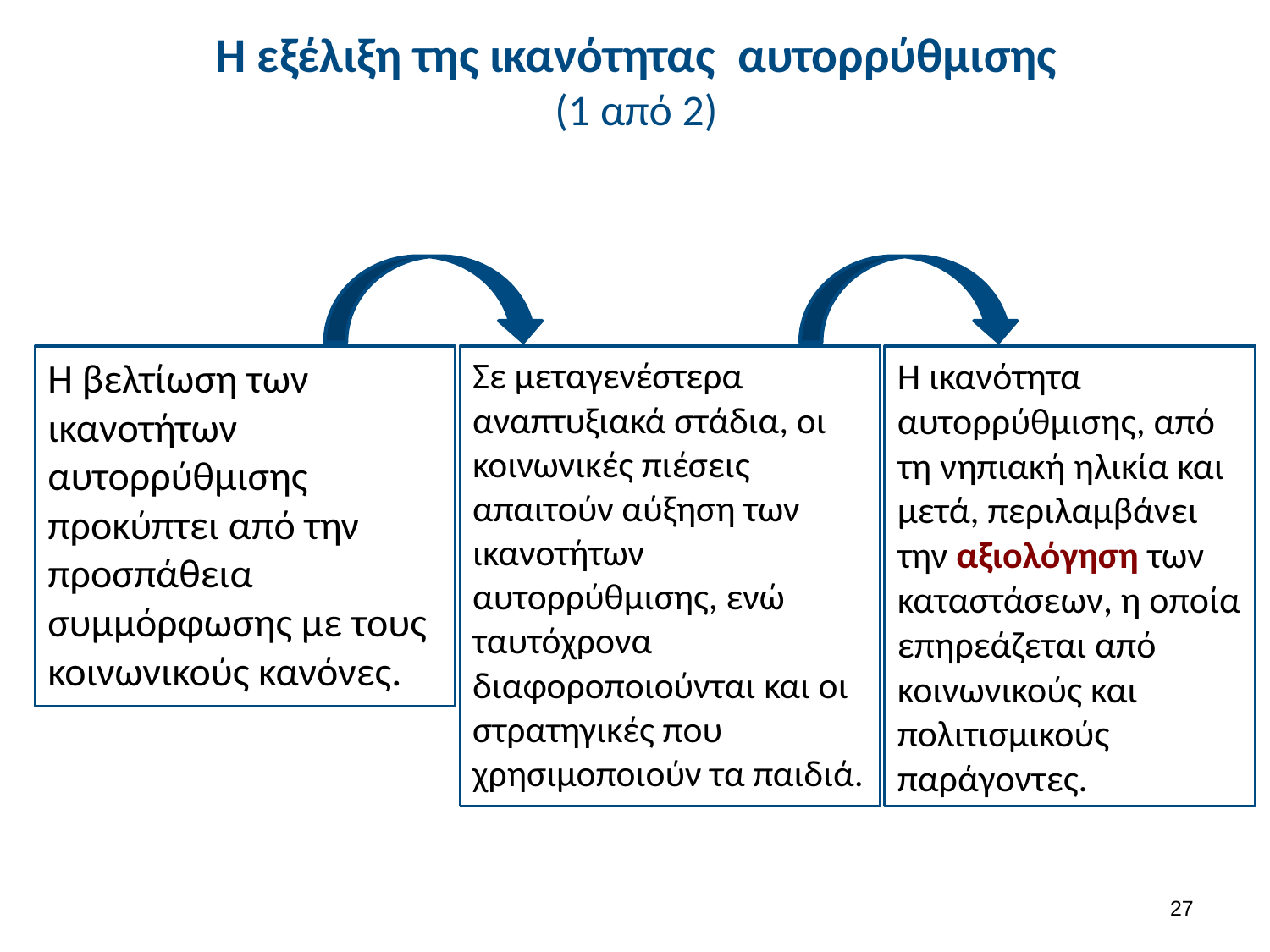

# Η εξέλιξη της ικανότητας  αυτορρύθμισης (1 από 2)

Η βελτίωση των ικανοτήτων αυτορρύθμισης προκύπτει από την προσπάθεια συμμόρφωσης με τους κοινωνικούς κανόνες.

Σε μεταγενέστερα αναπτυξιακά στάδια, οι κοινωνικές πιέσεις απαιτούν αύξηση των ικανοτήτων αυτορρύθμισης, ενώ ταυτόχρονα διαφοροποιούνται και οι στρατηγικές που χρησιμοποιούν τα παιδιά.

Η ικανότητα αυτορρύθμισης, από τη νηπιακή ηλικία και μετά, περιλαμβάνει την αξιολόγηση των καταστάσεων, η οποία επηρεάζεται από κοινωνικούς και πολιτισμικούς παράγοντες.

27